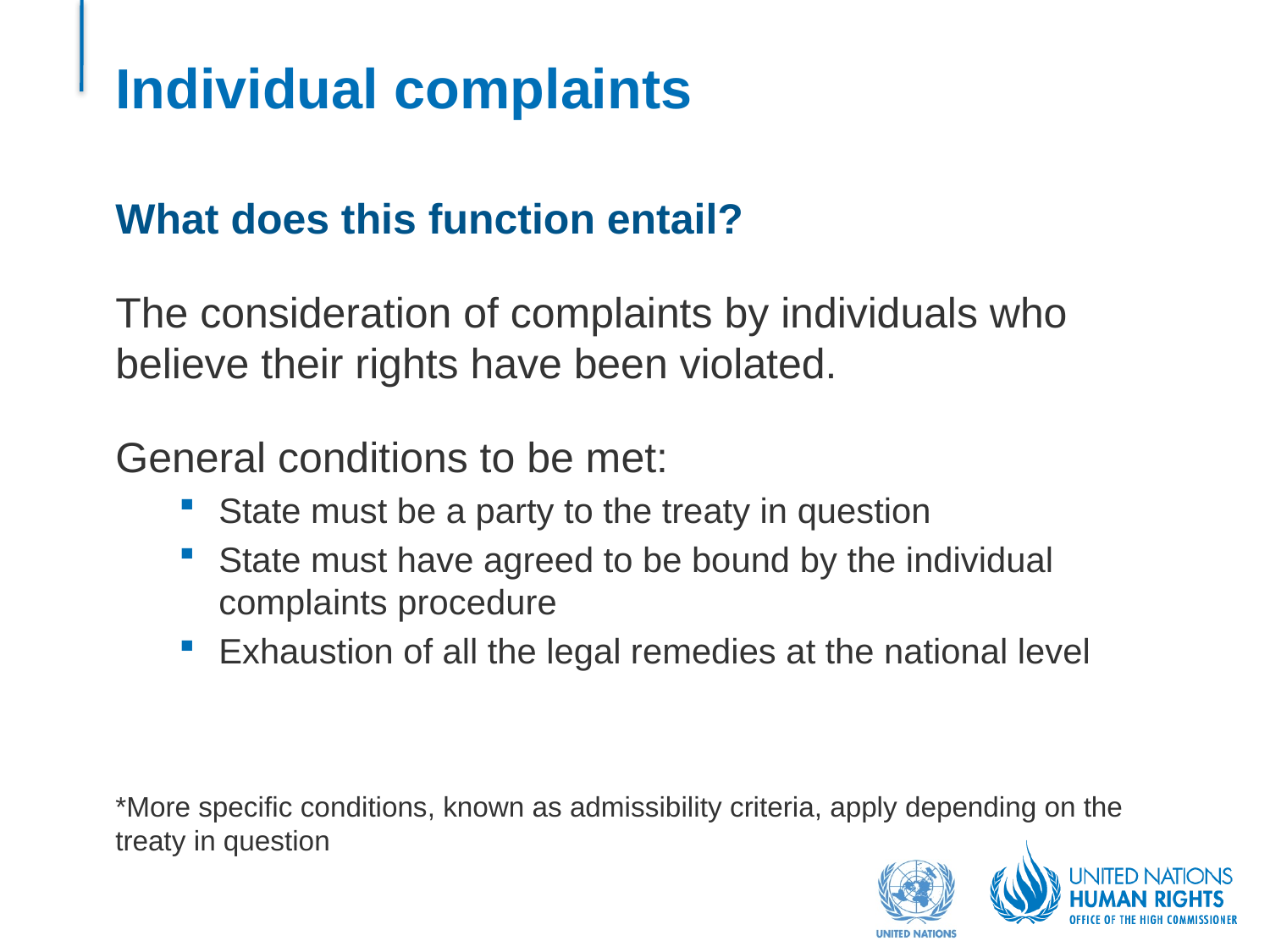

# Individual complaints

What does this function entail?

The consideration of complaints by individuals who believe their rights have been violated.

General conditions to be met:
State must be a party to the treaty in question
State must have agreed to be bound by the individual complaints procedure
Exhaustion of all the legal remedies at the national level

*More specific conditions, known as admissibility criteria, apply depending on the treaty in question